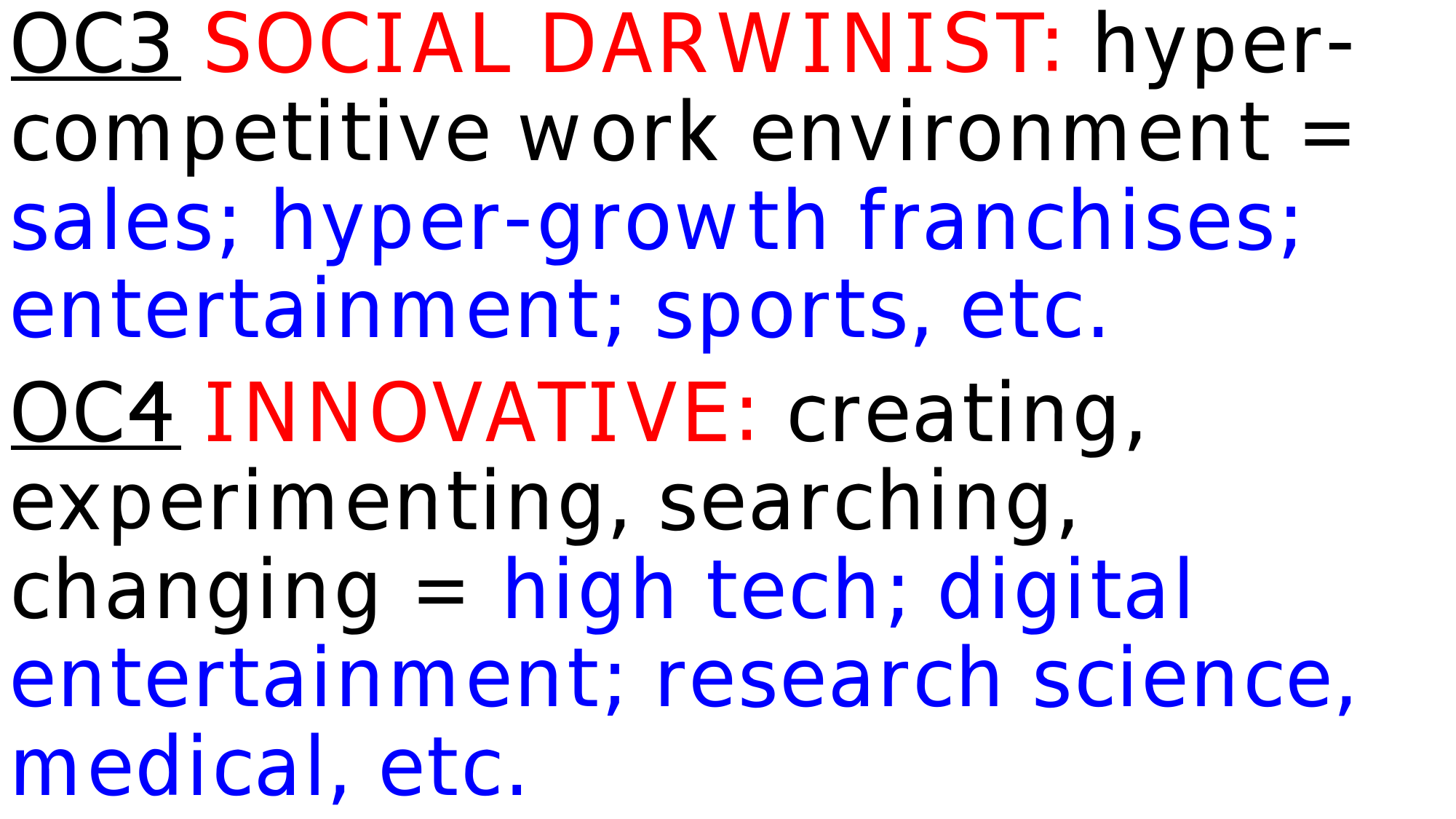

OC3 SOCIAL DARWINIST: hyper-competitive work environment = sales; hyper-growth franchises; entertainment; sports, etc.
OC4 INNOVATIVE: creating, experimenting, searching, changing = high tech; digital entertainment; research science, medical, etc.